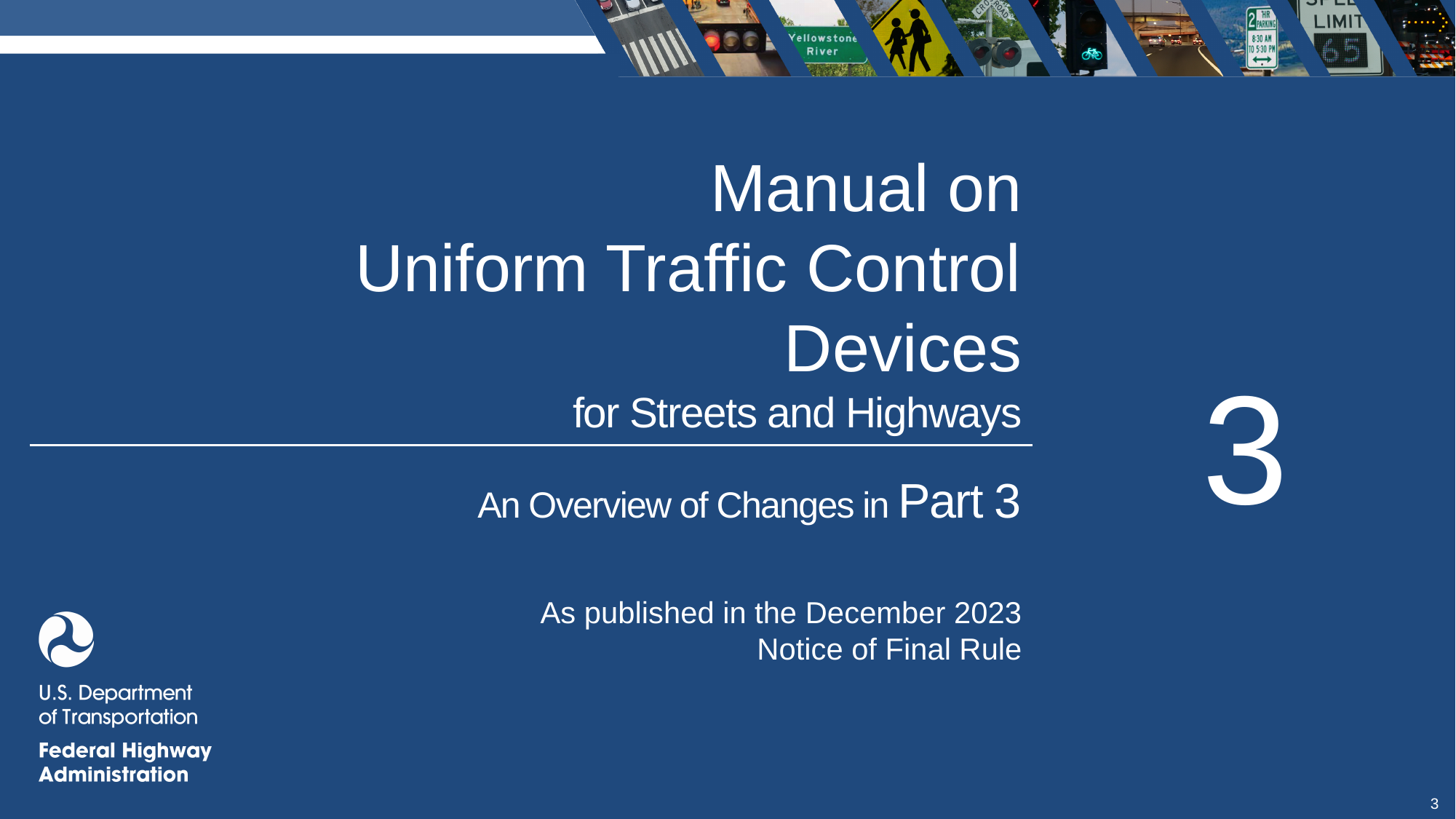

Overview of Changes in Part 3
Manual on
Uniform Traffic Control Devices
3
for Streets and Highways
An Overview of Changes in Part 3
As published in the December 2023
Notice of Final Rule